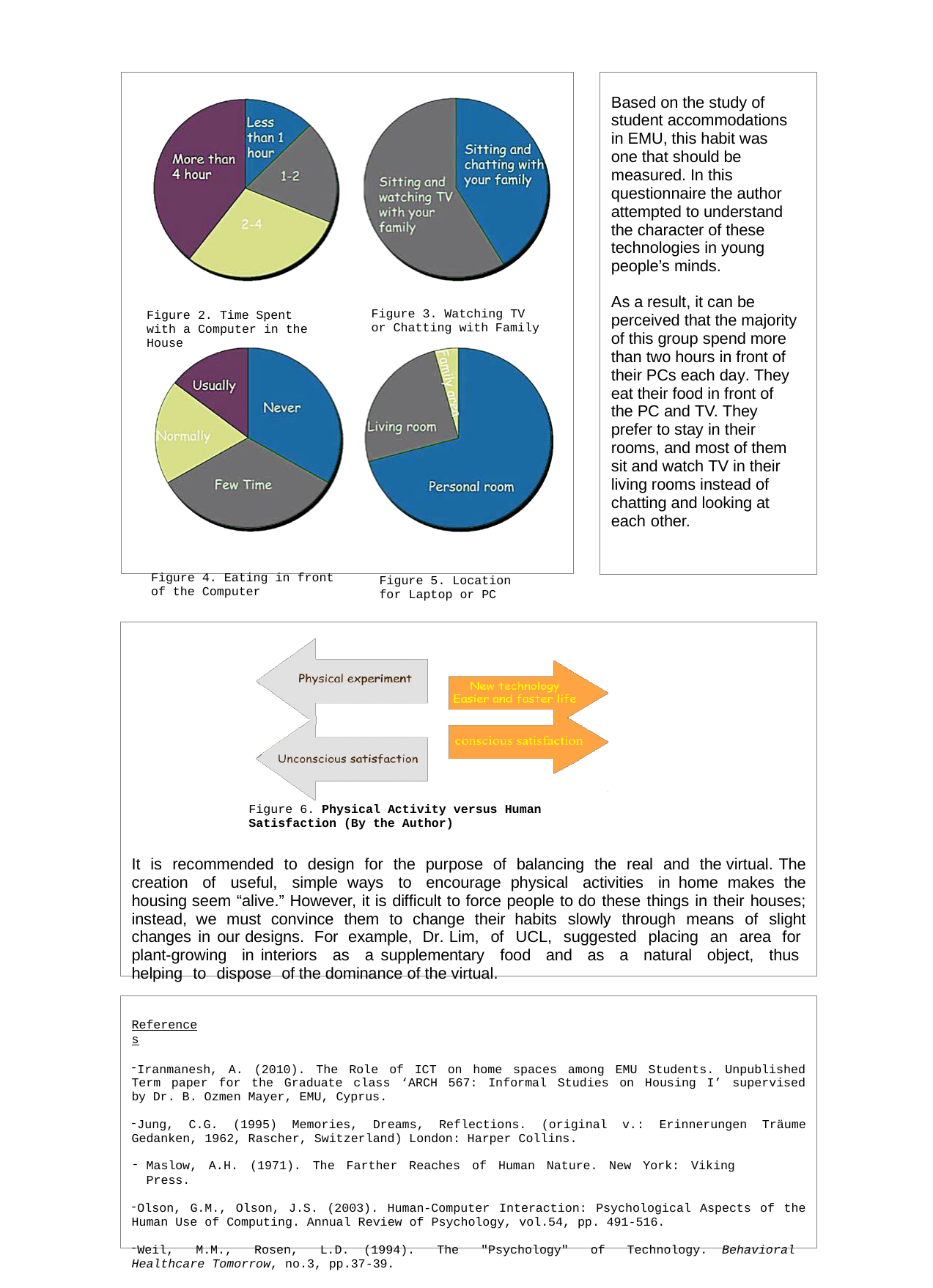

Based on the study of student accommodations in EMU, this habit was one that should be measured. In this questionnaire the author attempted to understand the character of these technologies in young people’s minds.
As a result, it can be perceived that the majority of this group spend more than two hours in front of their PCs each day. They eat their food in front of the PC and TV. They prefer to stay in their rooms, and most of them sit and watch TV in their living rooms instead of chatting and looking at each other.
Figure 3. Watching TV or Chatting with Family
Figure 2. Time Spent with a Computer in the House
Figure 4. Eating in front
Figure 5. Location for Laptop or PC
of the Computer

Figure 6. Physical Activity versus Human Satisfaction (By the Author)

It  is  recommended  to  design  for  the  purpose  of  balancing  the  real  and  the virtual. The creation  of  useful,  simple ways  to  encourage physical  activities  in home makes the housing seem “alive.” However, it is difficult to force people to do these things in their houses; instead, we must convince them to change their habits slowly through means of slight changes in our designs.  For  example,  Dr. Lim,  of  UCL,  suggested  placing  an  area  for  plant-growing  in interiors  as  a supplementary  food  and  as  a  natural  object,  thus  helping  to  dispose  of the dominance of the virtual.

References

Iranmanesh, A. (2010). The Role of ICT on home spaces among EMU Students. Unpublished Term paper for the Graduate class ‘ARCH 567: Informal Studies on Housing I’ supervised by Dr. B. Ozmen Mayer, EMU, Cyprus.

Jung,  C.G.  (1995)  Memories,  Dreams,  Reflections.  (original  v.:  Erinnerungen  Träume Gedanken, 1962, Rascher, Switzerland) London: Harper Collins.

Maslow, A.H. (1971). The Farther Reaches of Human Nature. New York: Viking Press.

Olson, G.M., Olson, J.S. (2003). Human-Computer Interaction: Psychological Aspects of the Human Use of Computing. Annual Review of Psychology, vol.54, pp. 491-516.

Weil,  M.M.,  Rosen,  L.D. (1994).  The  "Psychology"  of  Technology. Behavioral  Healthcare Tomorrow, no.3, pp.37-39.